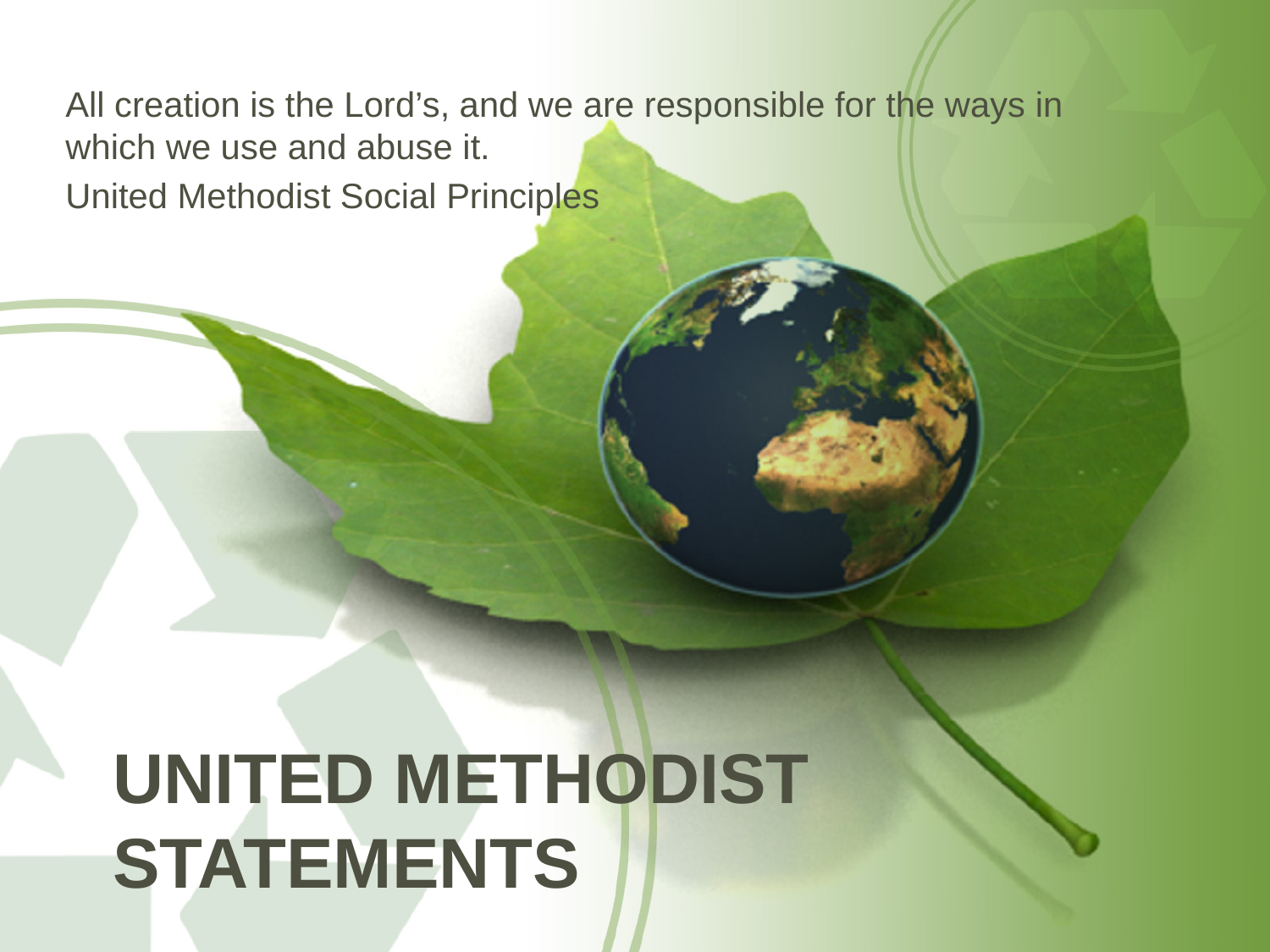

All creation is the Lord’s, and we are responsible for the ways in which we use and abuse it.
United Methodist Social Principles

# United Methodist Statements